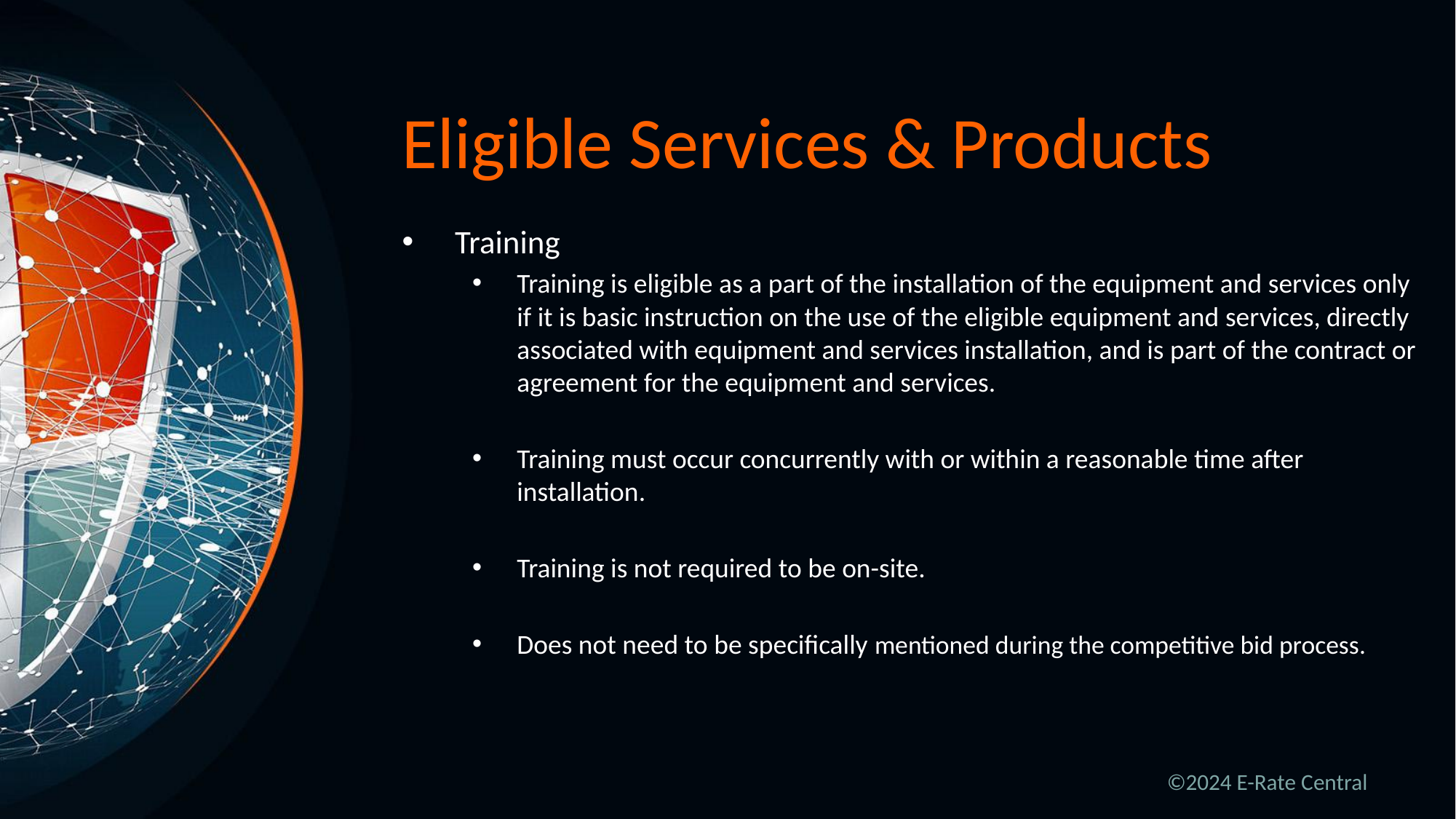

# Eligible Services & Products
Training
Training is eligible as a part of the installation of the equipment and services only if it is basic instruction on the use of the eligible equipment and services, directly associated with equipment and services installation, and is part of the contract or agreement for the equipment and services.

Training must occur concurrently with or within a reasonable time after installation.

Training is not required to be on-site.

Does not need to be specifically mentioned during the competitive bid process.